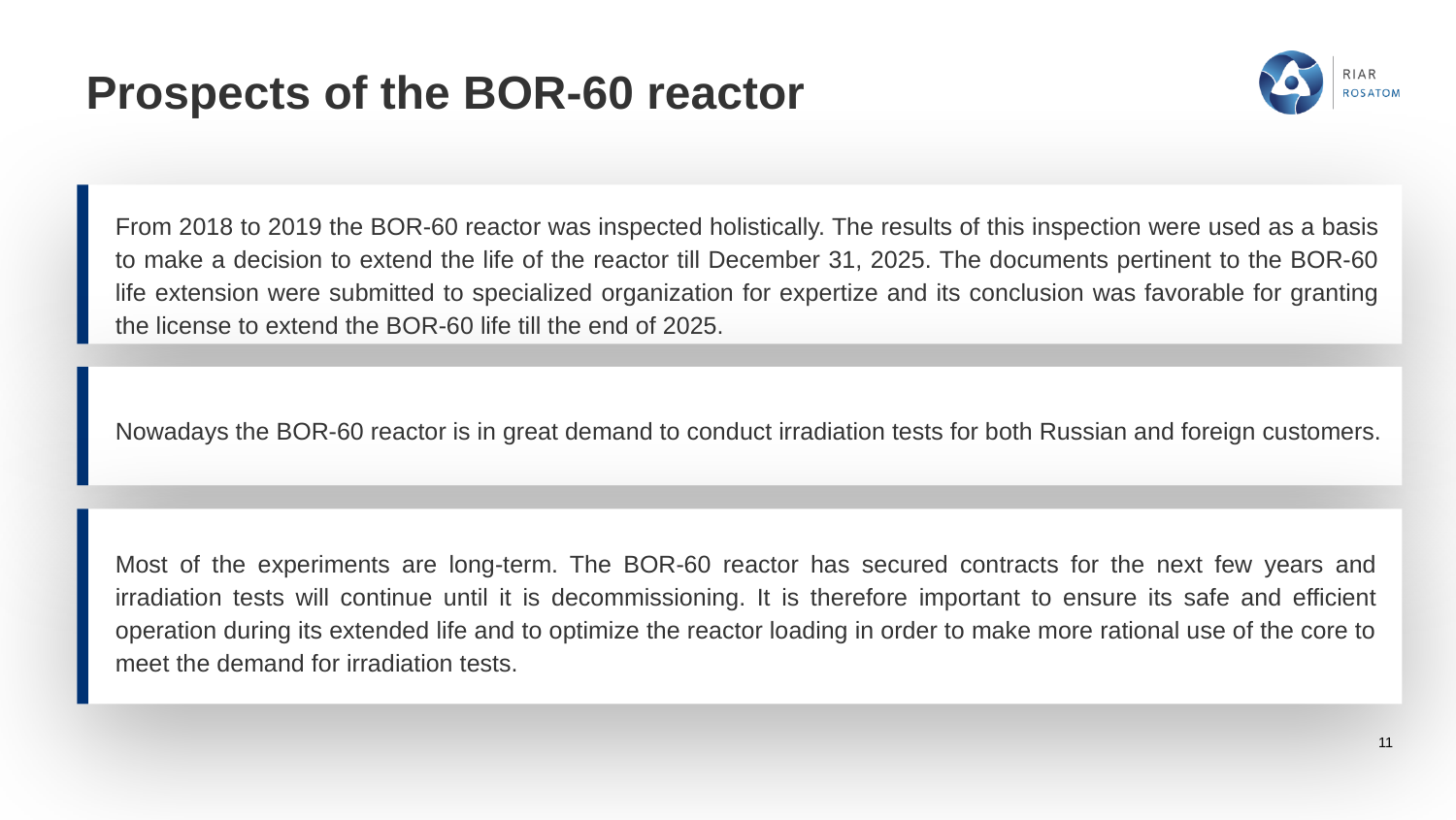

# Prospects of the BOR-60 reactor

From 2018 to 2019 the BOR-60 reactor was inspected holistically. The results of this inspection were used as a basis to make a decision to extend the life of the reactor till December 31, 2025. The documents pertinent to the BOR-60 life extension were submitted to specialized organization for expertize and its conclusion was favorable for granting the license to extend the BOR-60 life till the end of 2025.

Nowadays the BOR-60 reactor is in great demand to conduct irradiation tests for both Russian and foreign customers.

Most of the experiments are long-term. The BOR-60 reactor has secured contracts for the next few years and irradiation tests will continue until it is decommissioning. It is therefore important to ensure its safe and efficient operation during its extended life and to optimize the reactor loading in order to make more rational use of the core to meet the demand for irradiation tests.